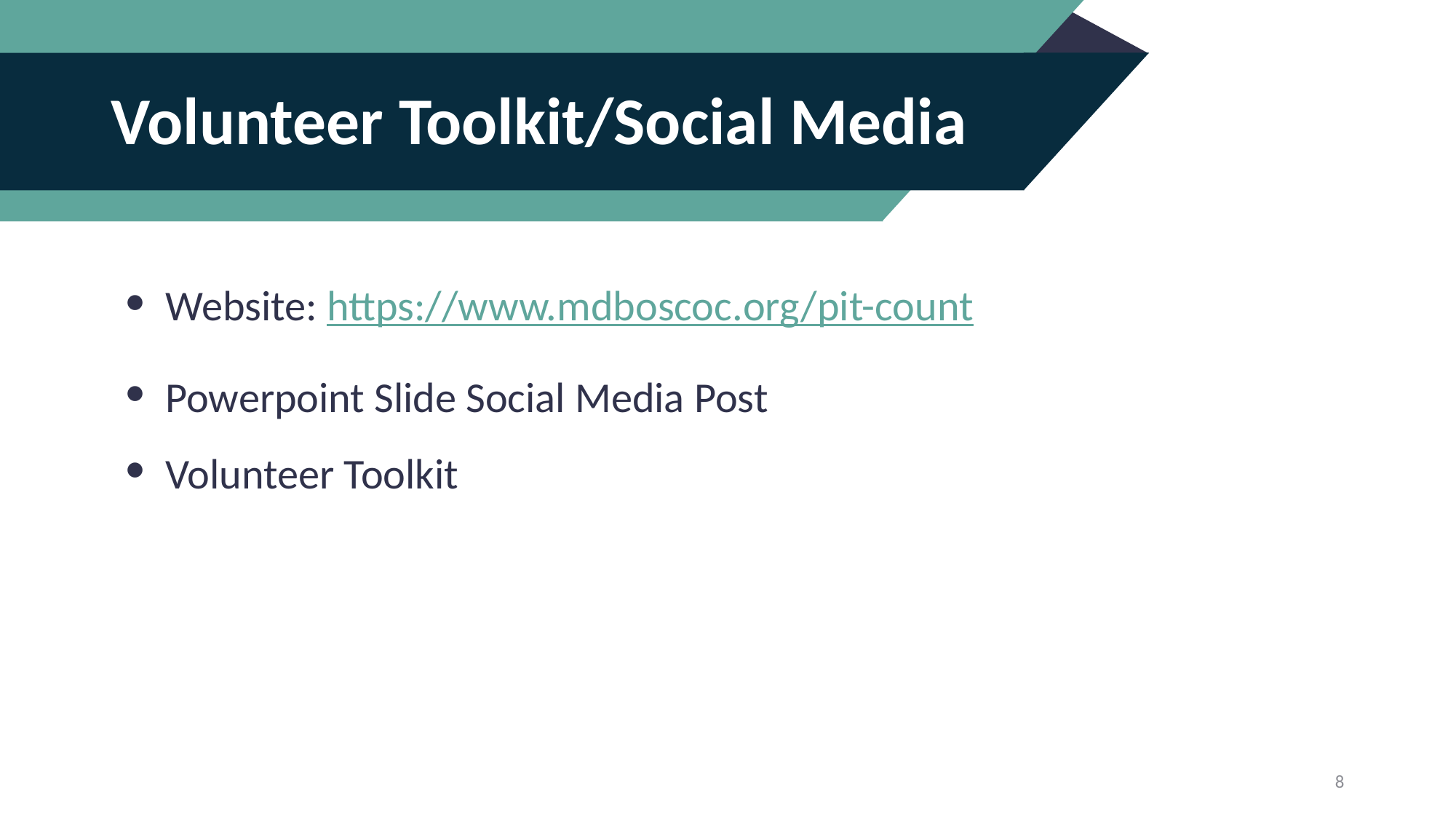

# Volunteer Toolkit/Social Media
Website: https://www.mdboscoc.org/pit-count
Powerpoint Slide Social Media Post
Volunteer Toolkit
8